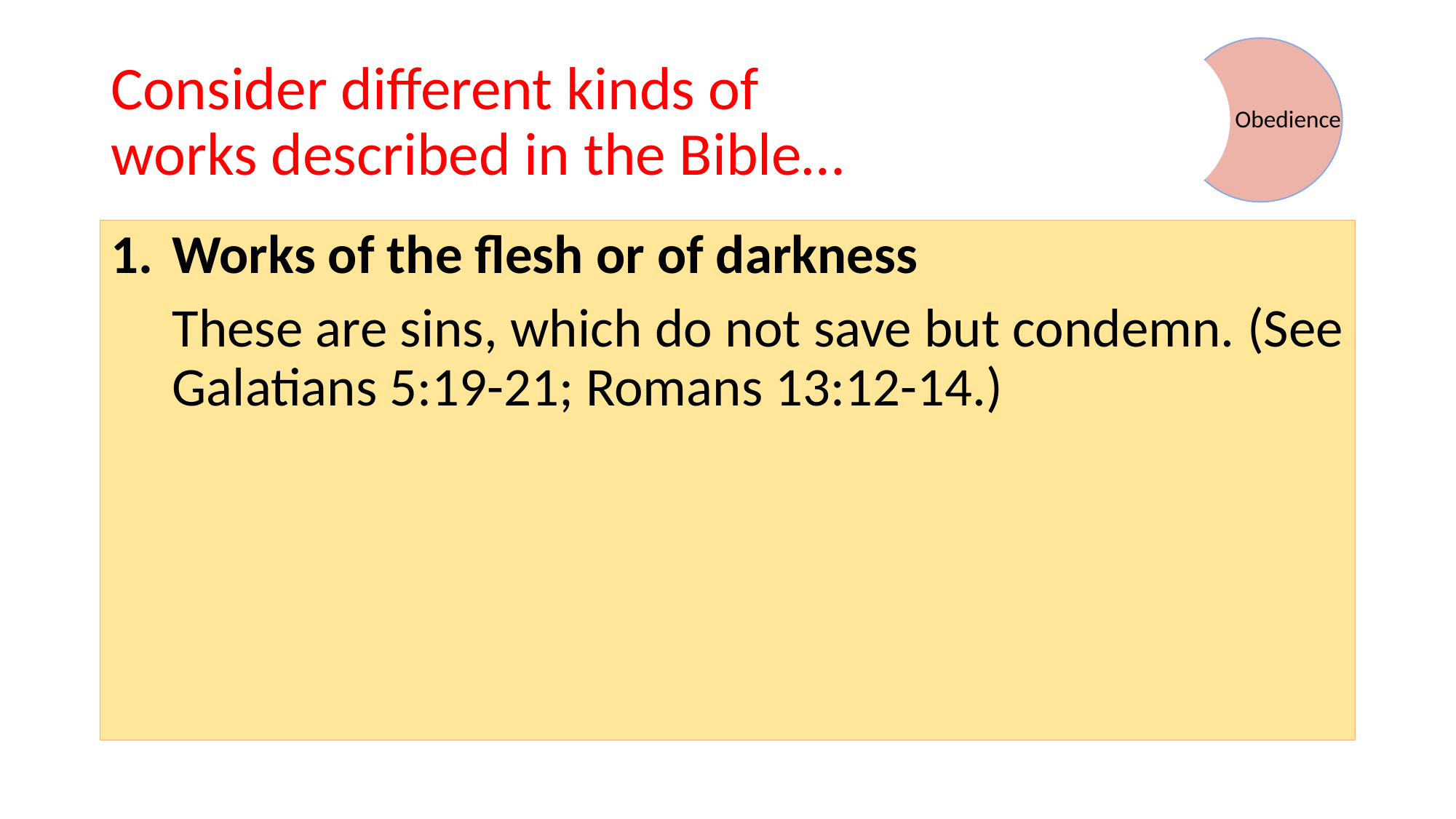

# Consider different kinds of works described in the Bible…
Obedience
Works of the flesh or of darkness
These are sins, which do not save but condemn. (See Galatians 5:19-21; Romans 13:12-14.)